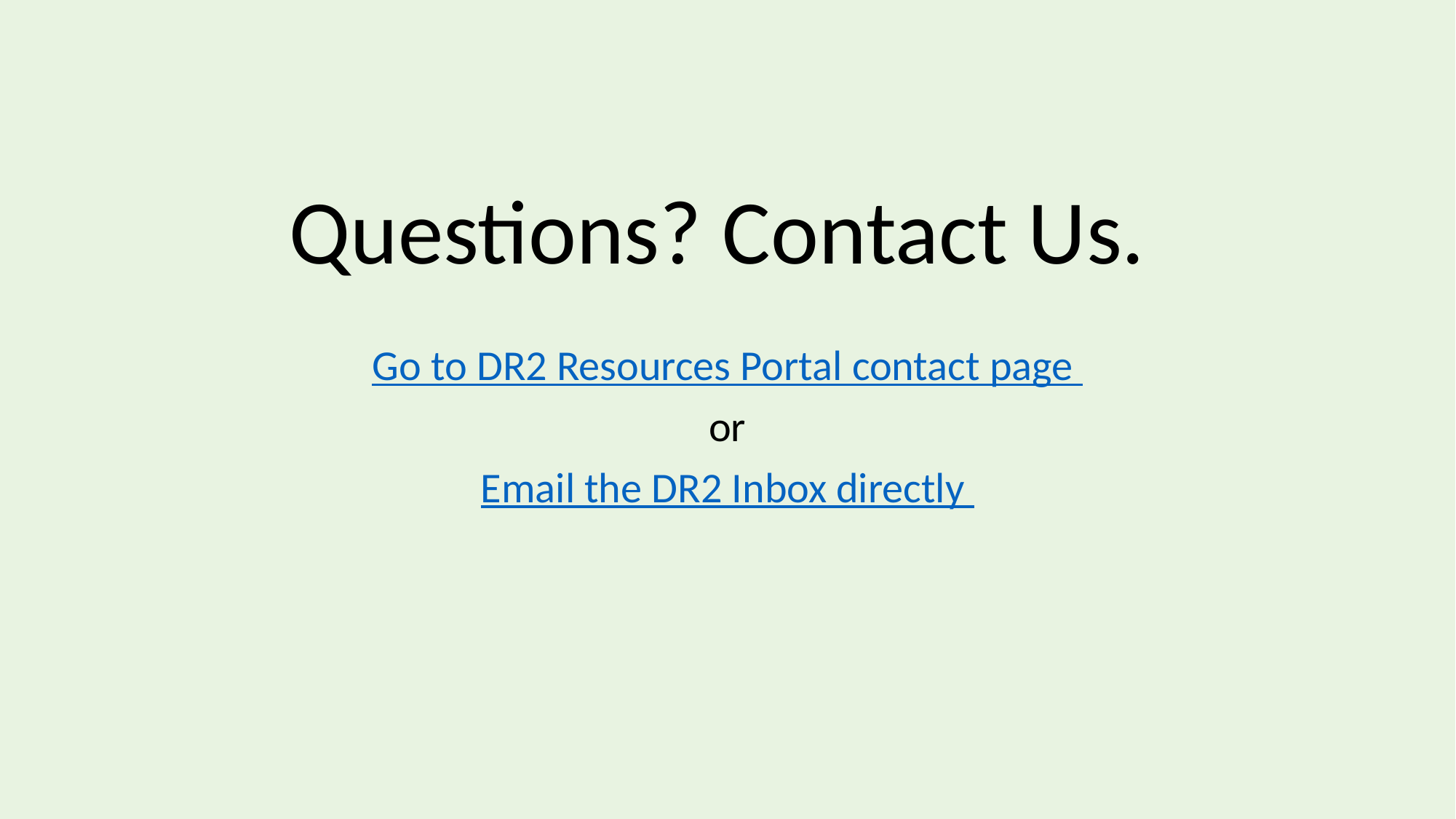

# Questions? Contact Us.
Go to DR2 Resources Portal contact page
or
Email the DR2 Inbox directly